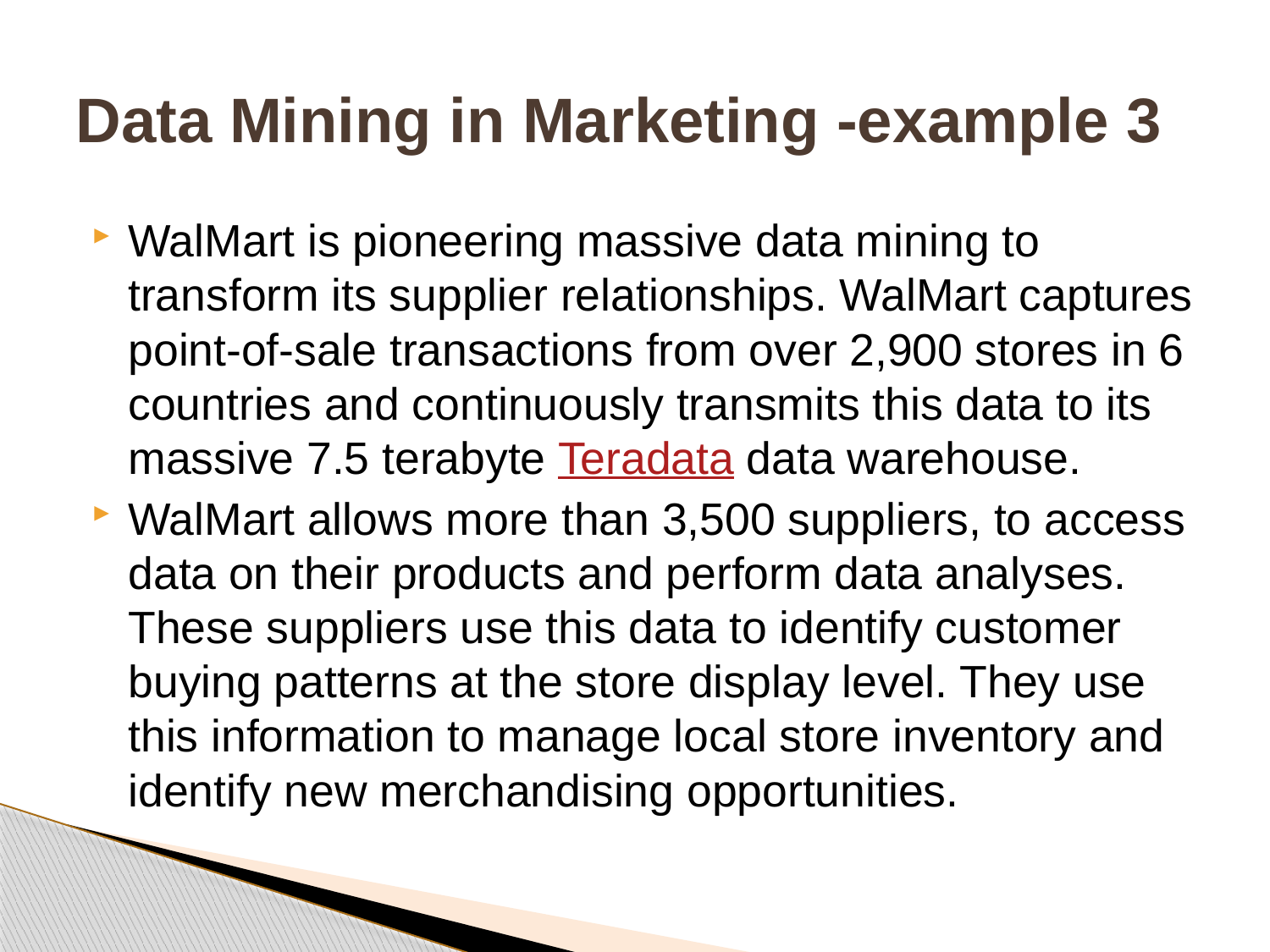

# Data Mining in Marketing -example 3
WalMart is pioneering massive data mining to transform its supplier relationships. WalMart captures point-of-sale transactions from over 2,900 stores in 6 countries and continuously transmits this data to its massive 7.5 terabyte Teradata data warehouse.
WalMart allows more than 3,500 suppliers, to access data on their products and perform data analyses. These suppliers use this data to identify customer buying patterns at the store display level. They use this information to manage local store inventory and identify new merchandising opportunities.